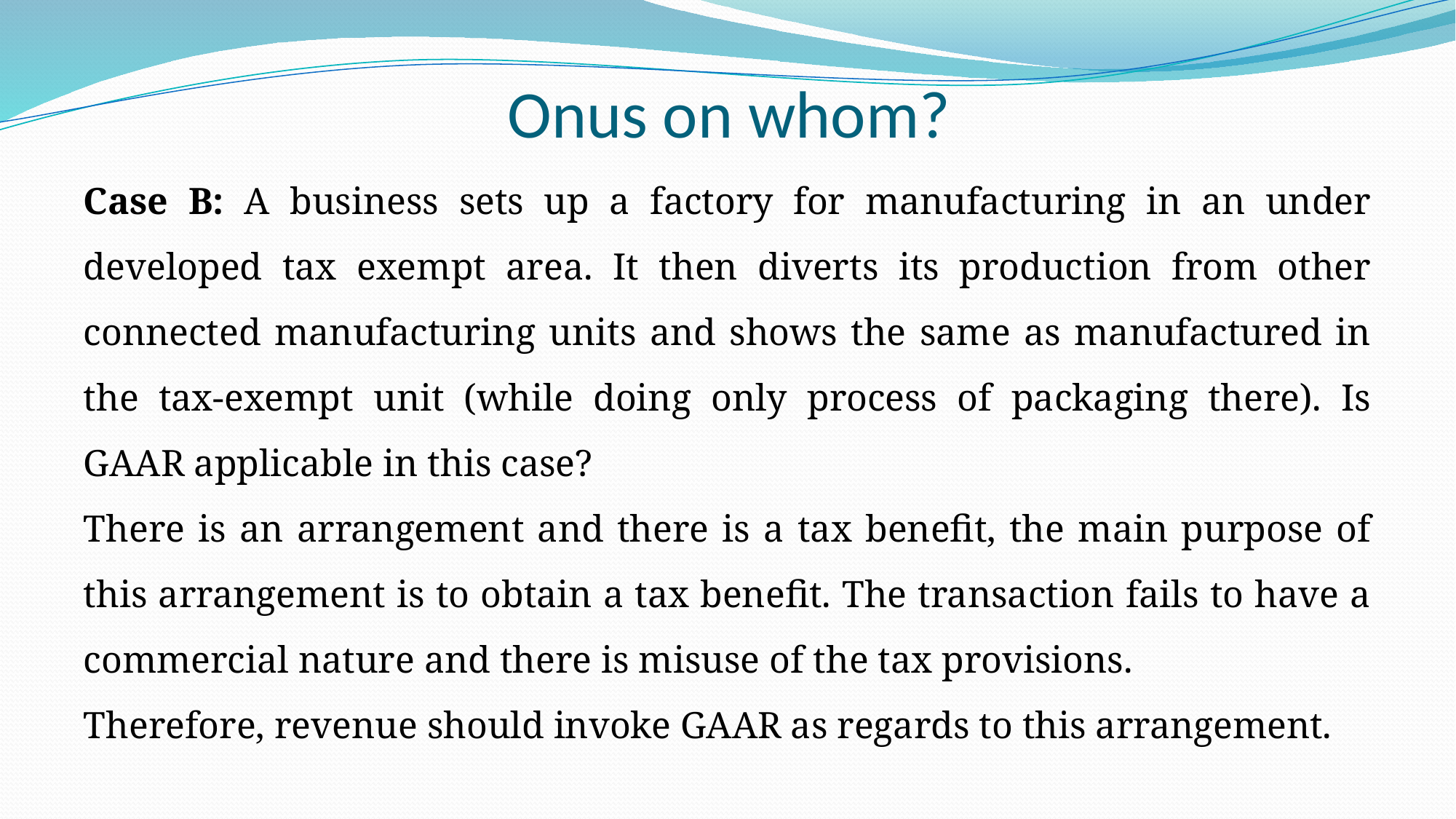

# Onus on whom?
Case B: A business sets up a factory for manufacturing in an under developed tax exempt area. It then diverts its production from other connected manufacturing units and shows the same as manufactured in the tax-exempt unit (while doing only process of packaging there). Is GAAR applicable in this case?
There is an arrangement and there is a tax benefit, the main purpose of this arrangement is to obtain a tax benefit. The transaction fails to have a commercial nature and there is misuse of the tax provisions.
Therefore, revenue should invoke GAAR as regards to this arrangement.